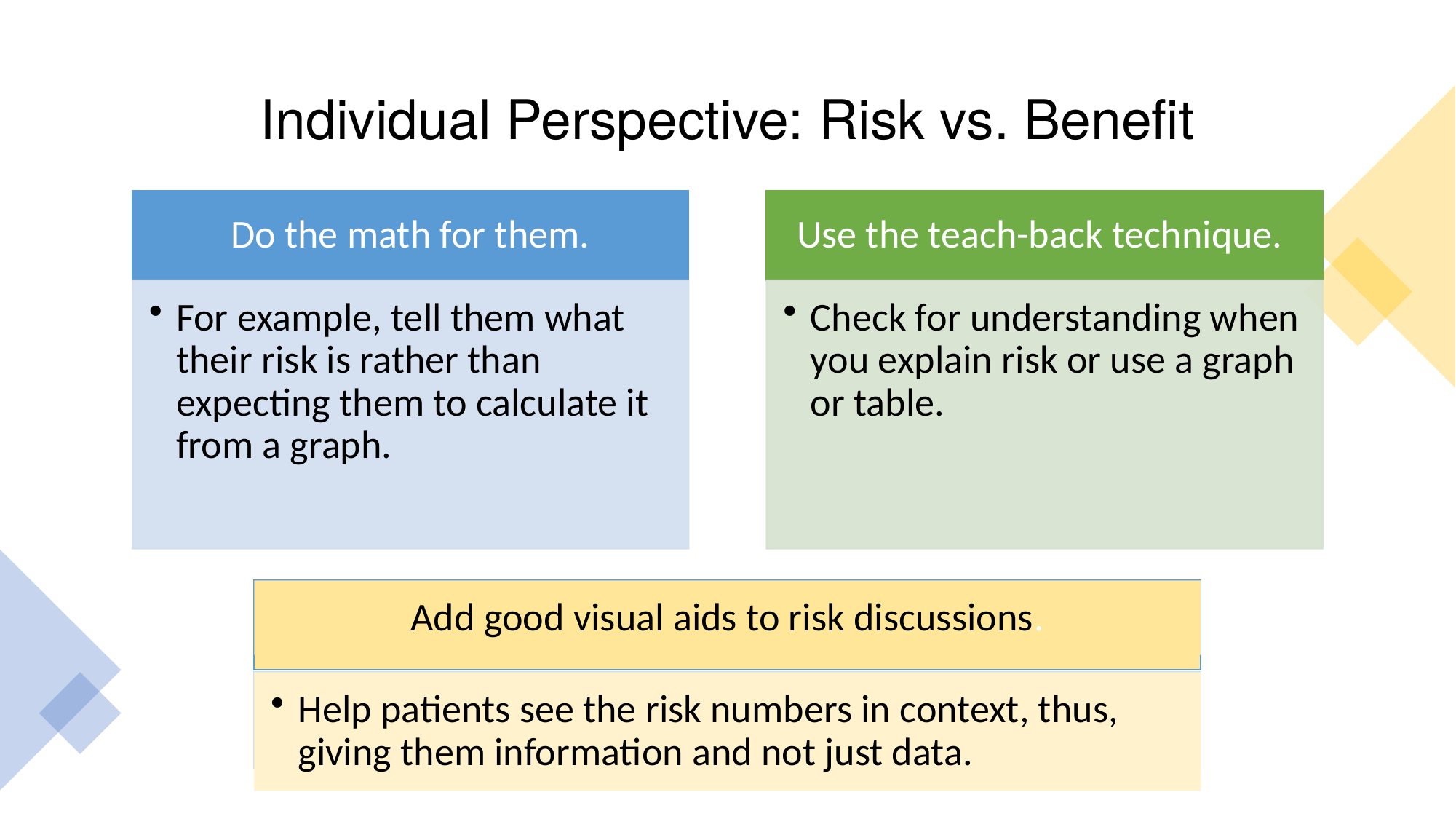

# Individual Perspective: Risk vs. Benefit

Do the math for them.
For example, tell them what their risk is rather than expecting them to calculate it from a graph.

Use the teach-back technique.
Check for understanding when you explain risk or use a graph or table.

Add good visual aids to risk discussions.

Help patients see the risk numbers in context, thus, giving them information and not just data.